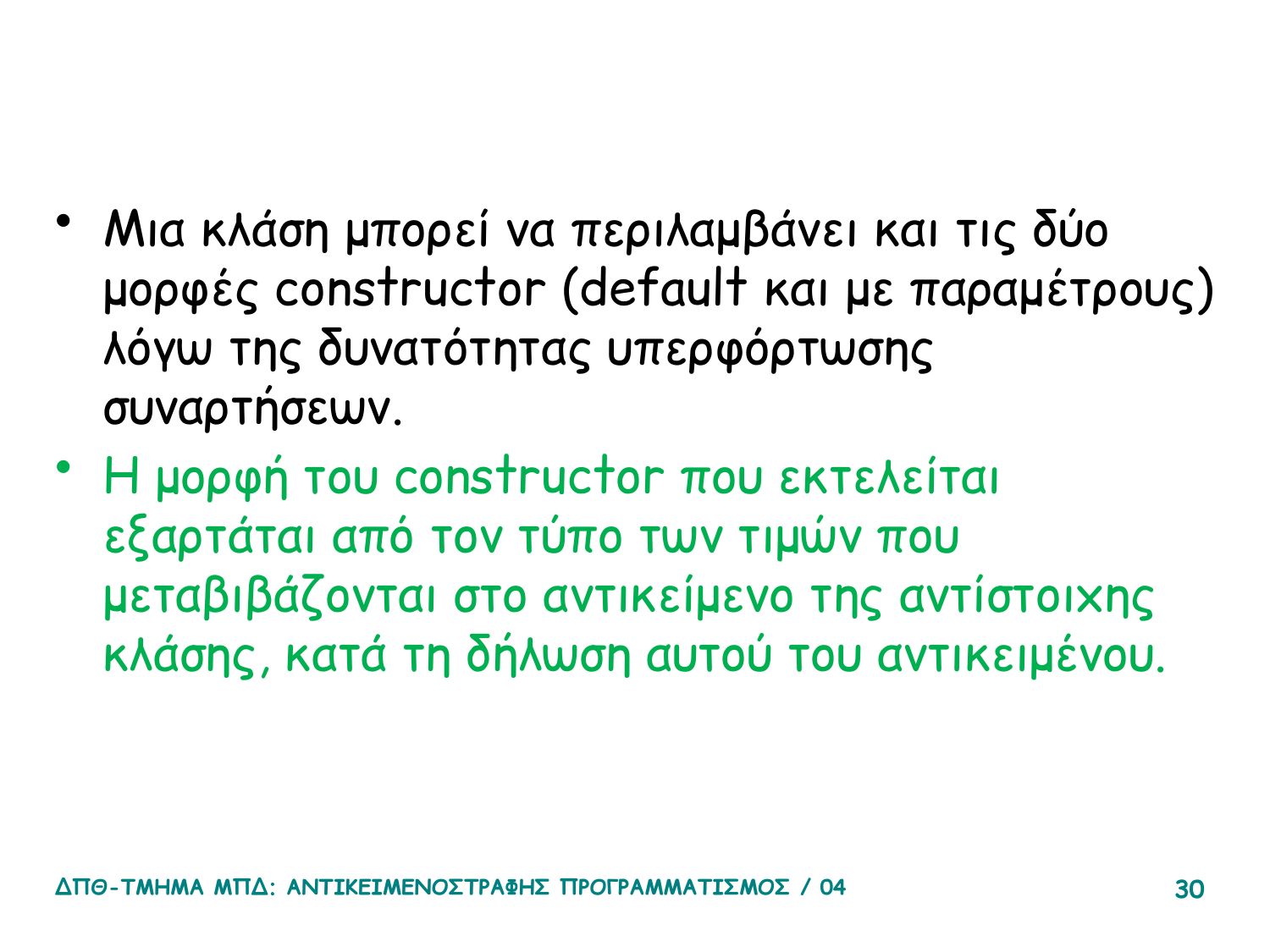

#
Μια κλάση μπορεί να περιλαμβάνει και τις δύο μορφές constructor (default και με παραμέτρους) λόγω της δυνατότητας υπερφόρτωσης συναρτήσεων.
Η μορφή του constructor που εκτελείται εξαρτάται από τον τύπο των τιμών που μεταβιβάζονται στο αντικείμενο της αντίστοιχης κλάσης, κατά τη δήλωση αυτού του αντικειμένου.
ΔΠΘ-ΤΜΗΜΑ ΜΠΔ: ΑΝΤΙΚΕΙΜΕΝΟΣΤΡΑΦΗΣ ΠΡΟΓΡΑΜΜΑΤΙΣΜΟΣ / 04
30